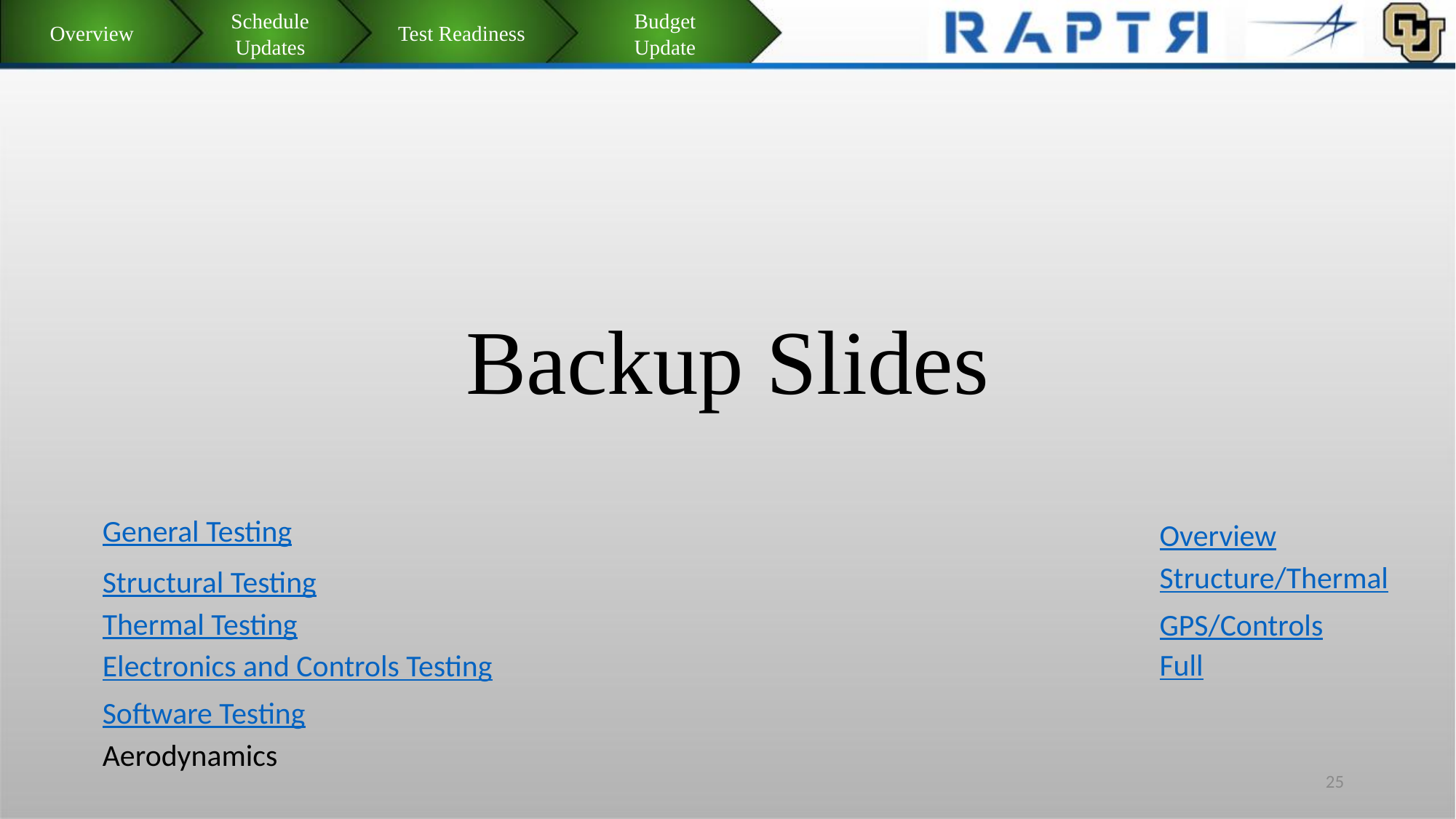

Schedule
Updates
Budget
Update
Test Readiness
Overview
# Backup Slides
General Testing
Overview
Structure/Thermal
Structural Testing
Thermal Testing
GPS/Controls
Full
Electronics and Controls Testing
Software Testing
Aerodynamics
25